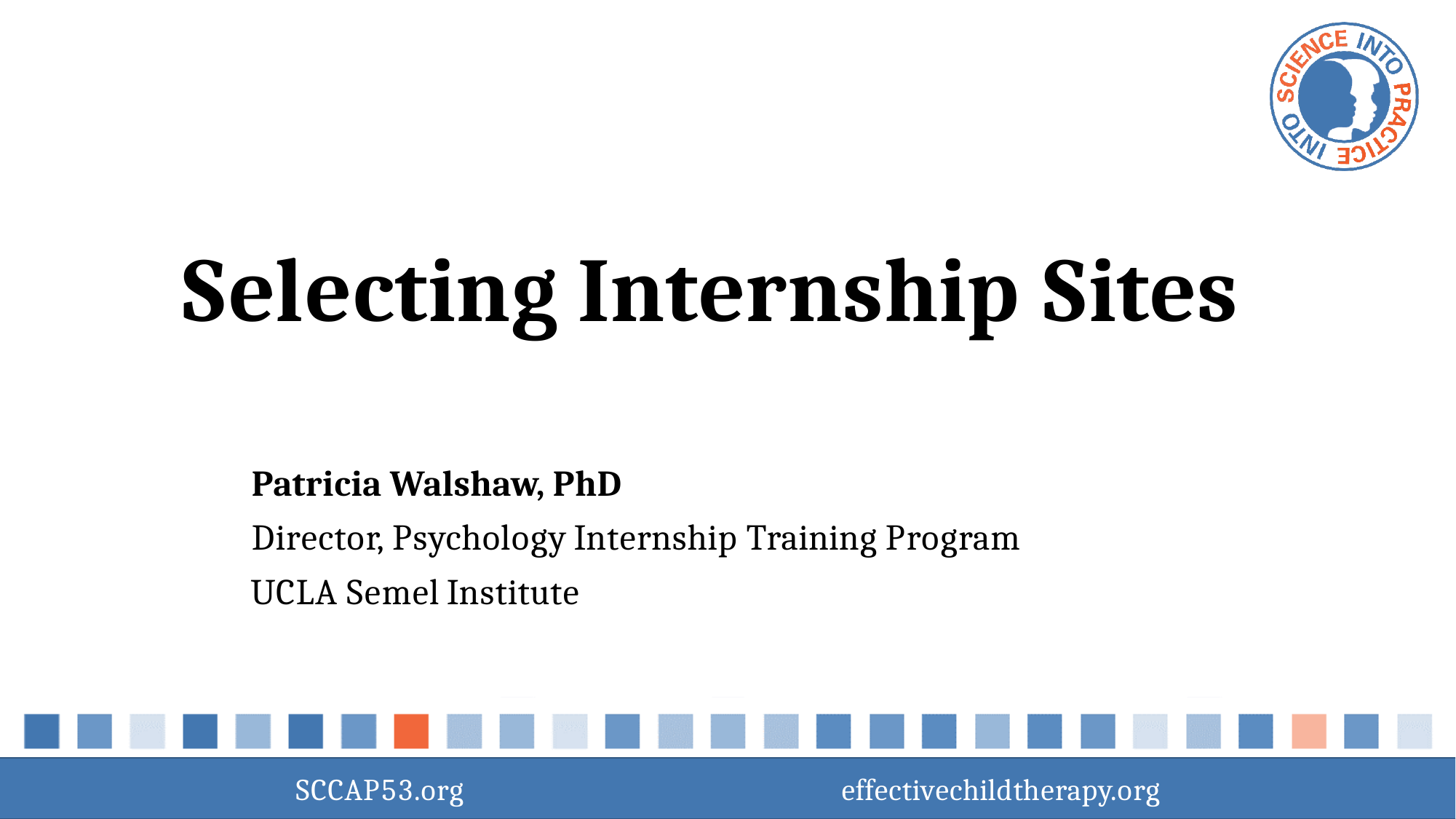

# Selecting Internship Sites
Patricia Walshaw, PhD
Director, Psychology Internship Training Program
UCLA Semel Institute